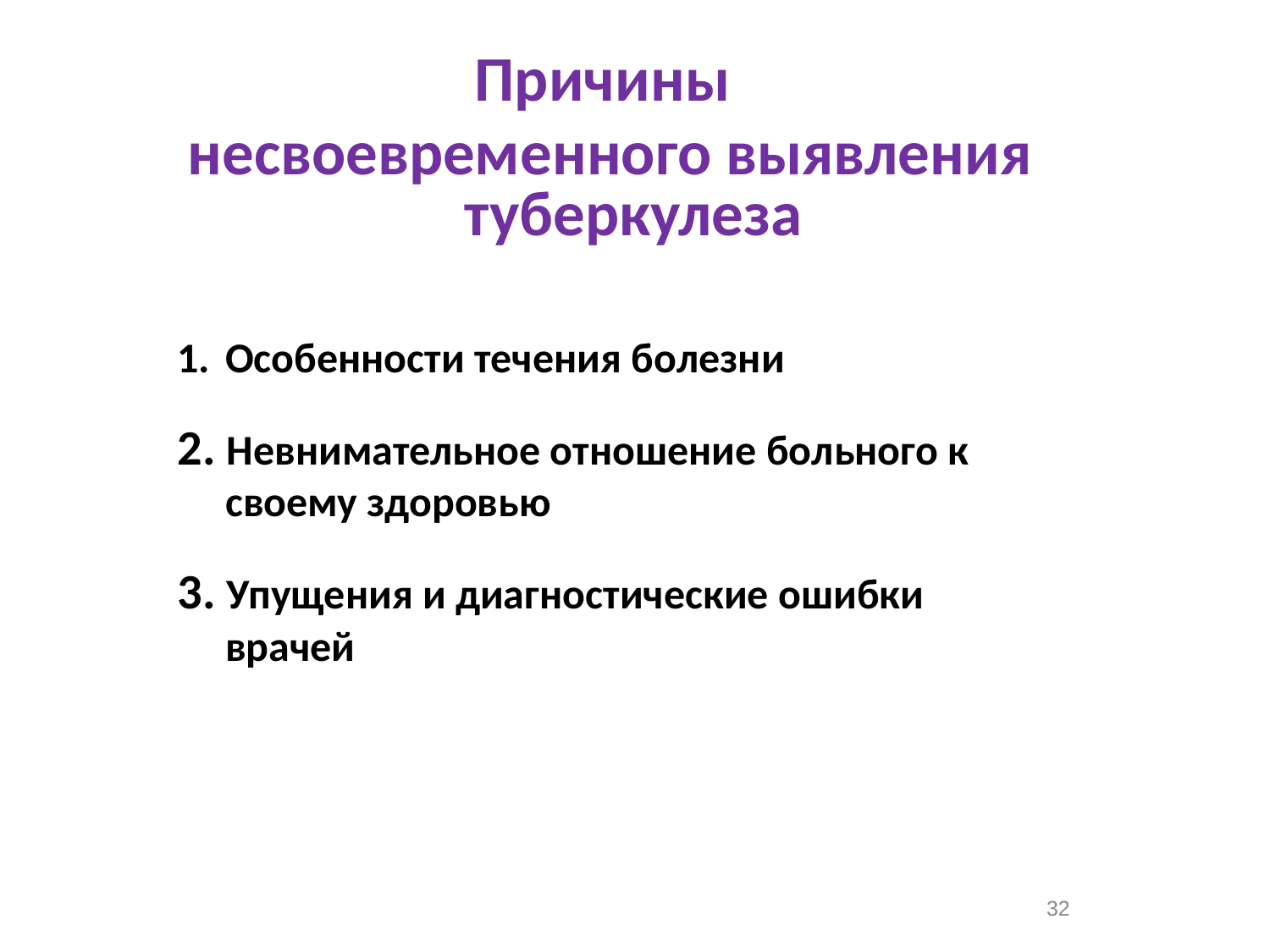

Причины
несвоевременного выявления туберкулеза

Особенности течения болезни

2. Невнимательное отношение больного к своему здоровью

3. Упущения и диагностические ошибки врачей
32